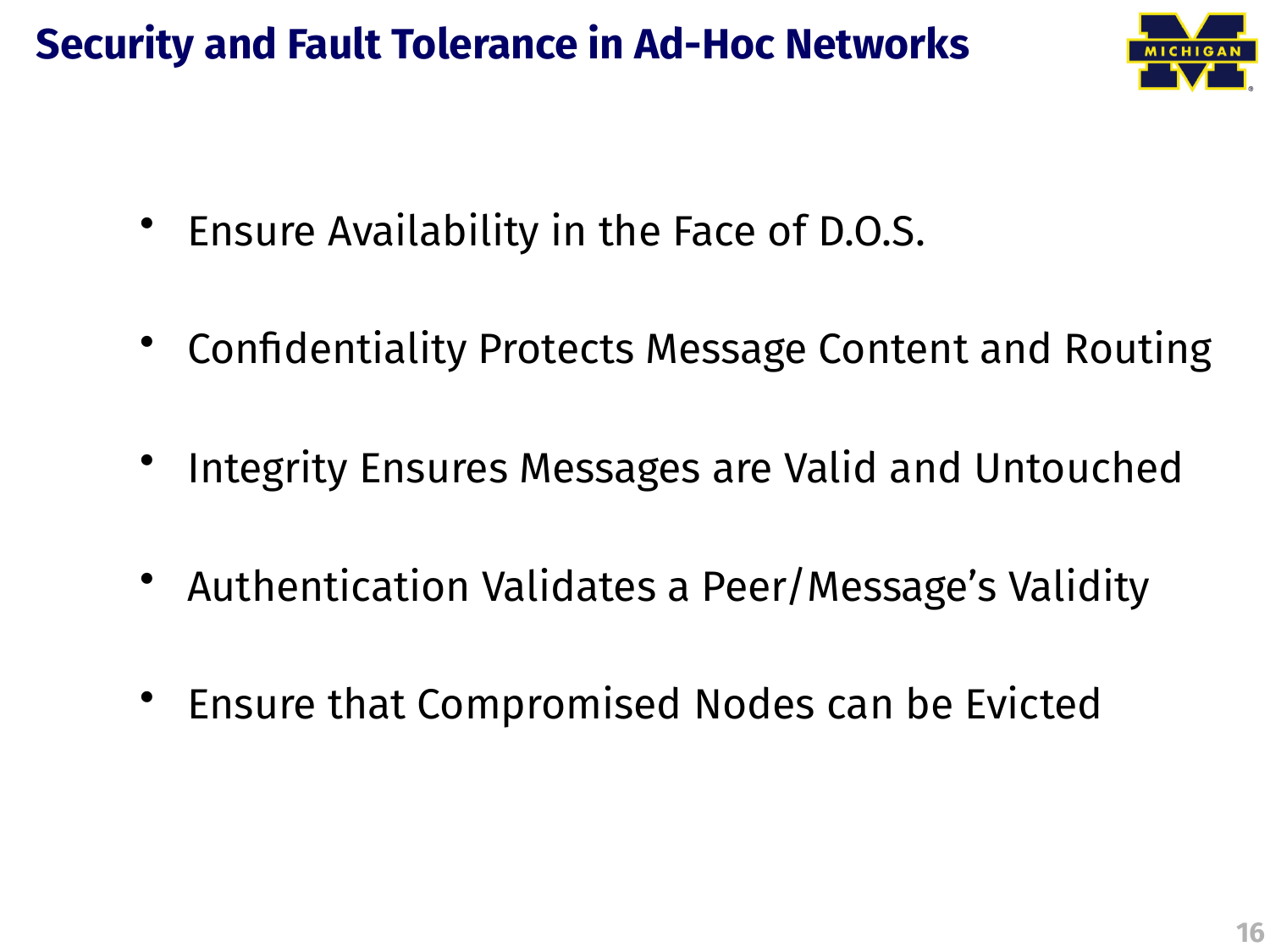

# Security and Fault Tolerance in Ad-Hoc Networks

Ensure Availability in the Face of D.O.S.

Confidentiality Protects Message Content and Routing

Integrity Ensures Messages are Valid and Untouched

Authentication Validates a Peer/Message’s Validity

Ensure that Compromised Nodes can be Evicted
16